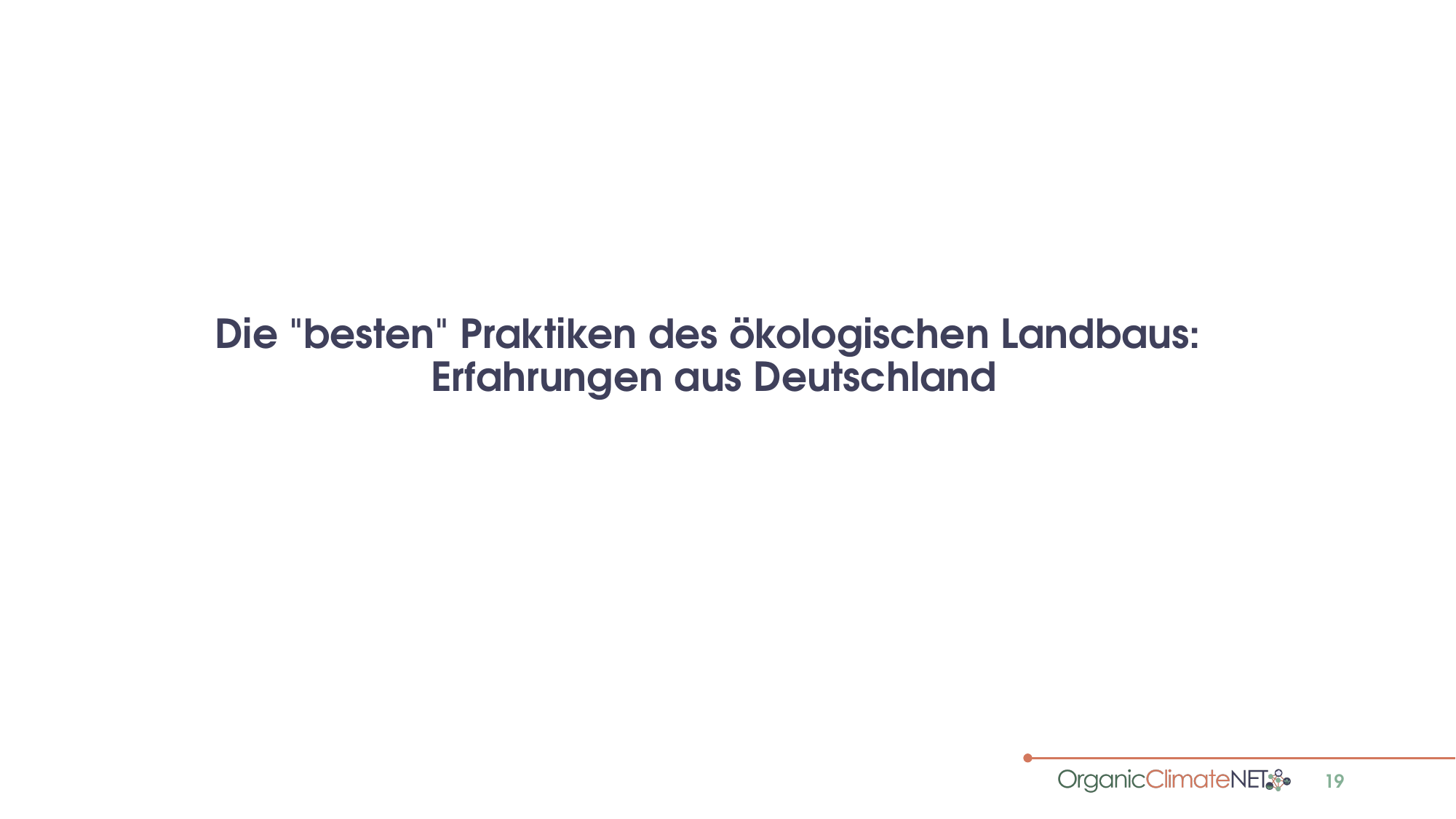

# Die "besten" Praktiken des ökologischen Landbaus: Erfahrungen aus Deutschland
19